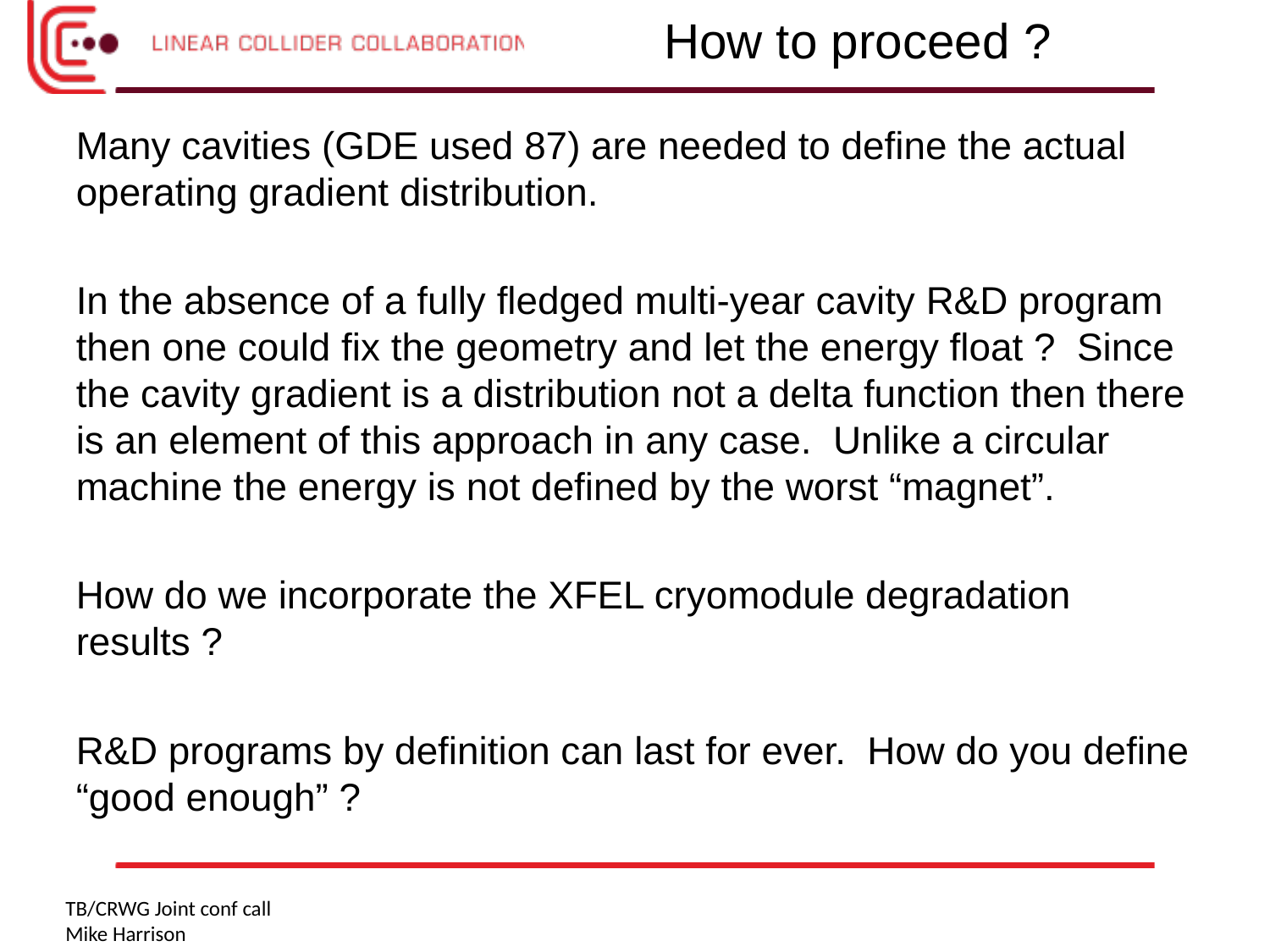

How to proceed ?
Many cavities (GDE used 87) are needed to define the actual operating gradient distribution.

In the absence of a fully fledged multi-year cavity R&D program then one could fix the geometry and let the energy float ?  Since the cavity gradient is a distribution not a delta function then there is an element of this approach in any case.  Unlike a circular machine the energy is not defined by the worst “magnet”.

How do we incorporate the XFEL cryomodule degradation results ?

R&D programs by definition can last for ever.  How do you define “good enough” ?